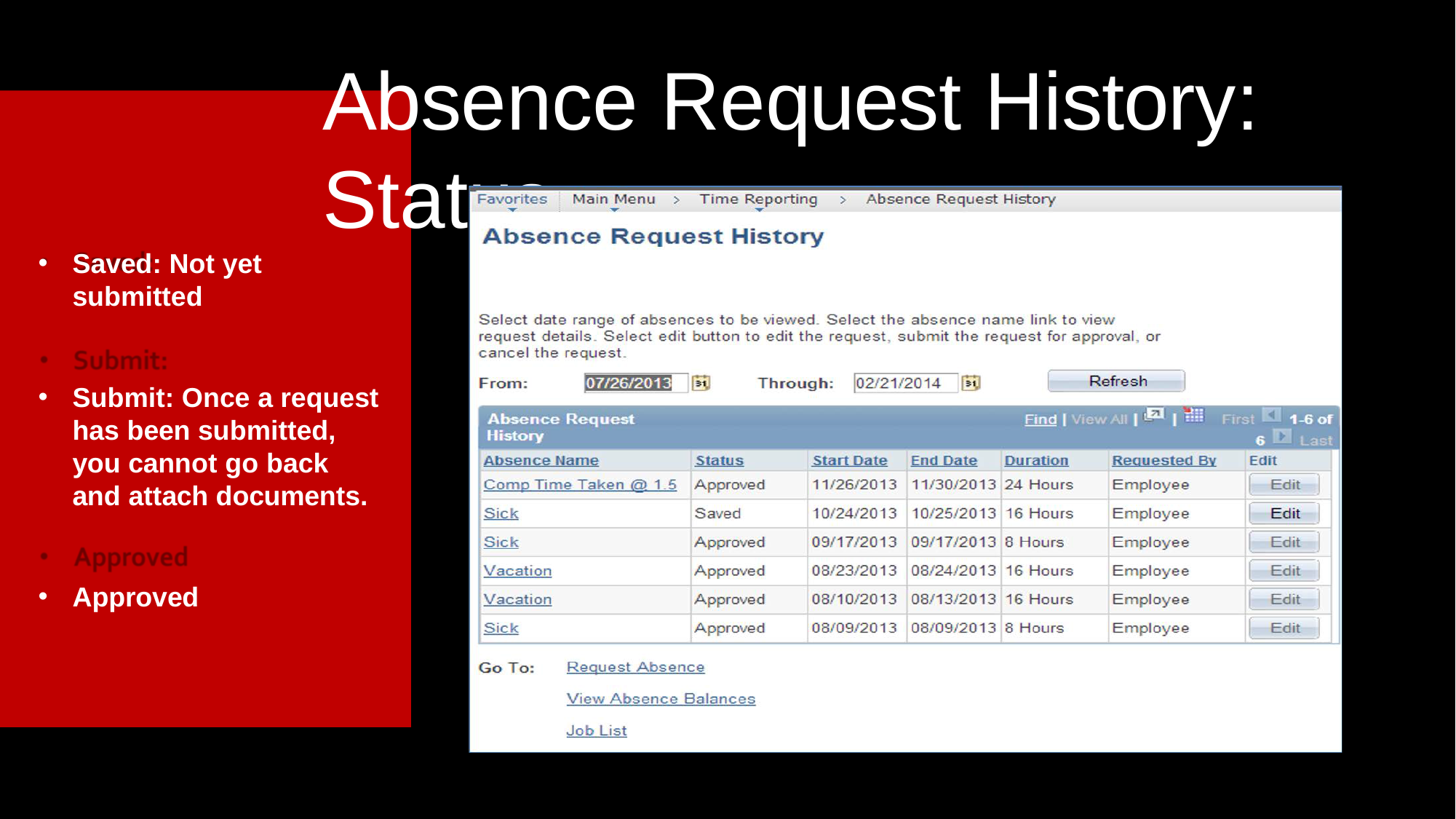

# Absence Request History: Status

Saved: Not yet submitted

Submit: Once a request has been submitted, you cannot go back and attach documents.

Approved